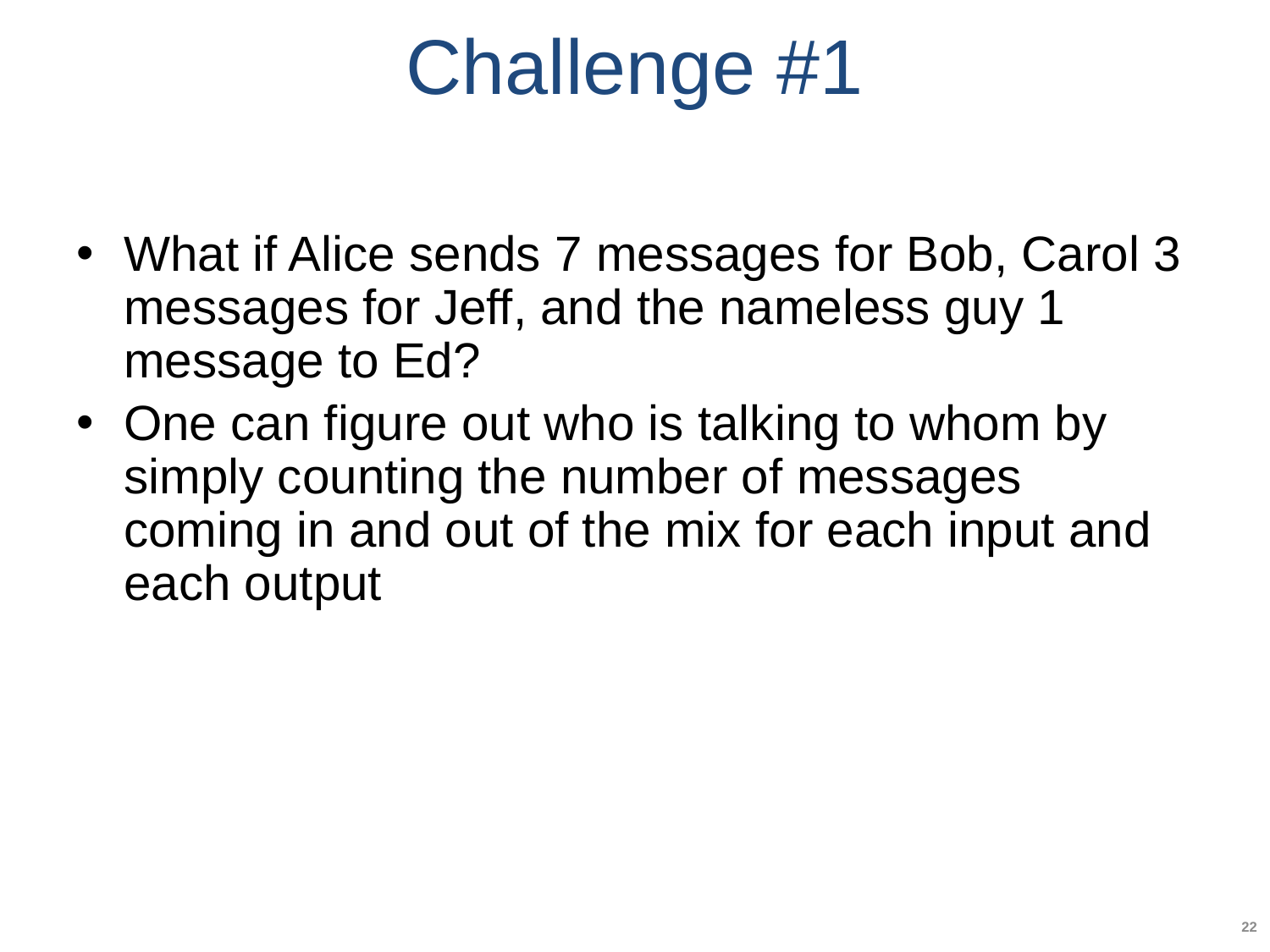

# Challenge #1
What if Alice sends 7 messages for Bob, Carol 3 messages for Jeff, and the nameless guy 1 message to Ed?
One can figure out who is talking to whom by simply counting the number of messages coming in and out of the mix for each input and each output

22